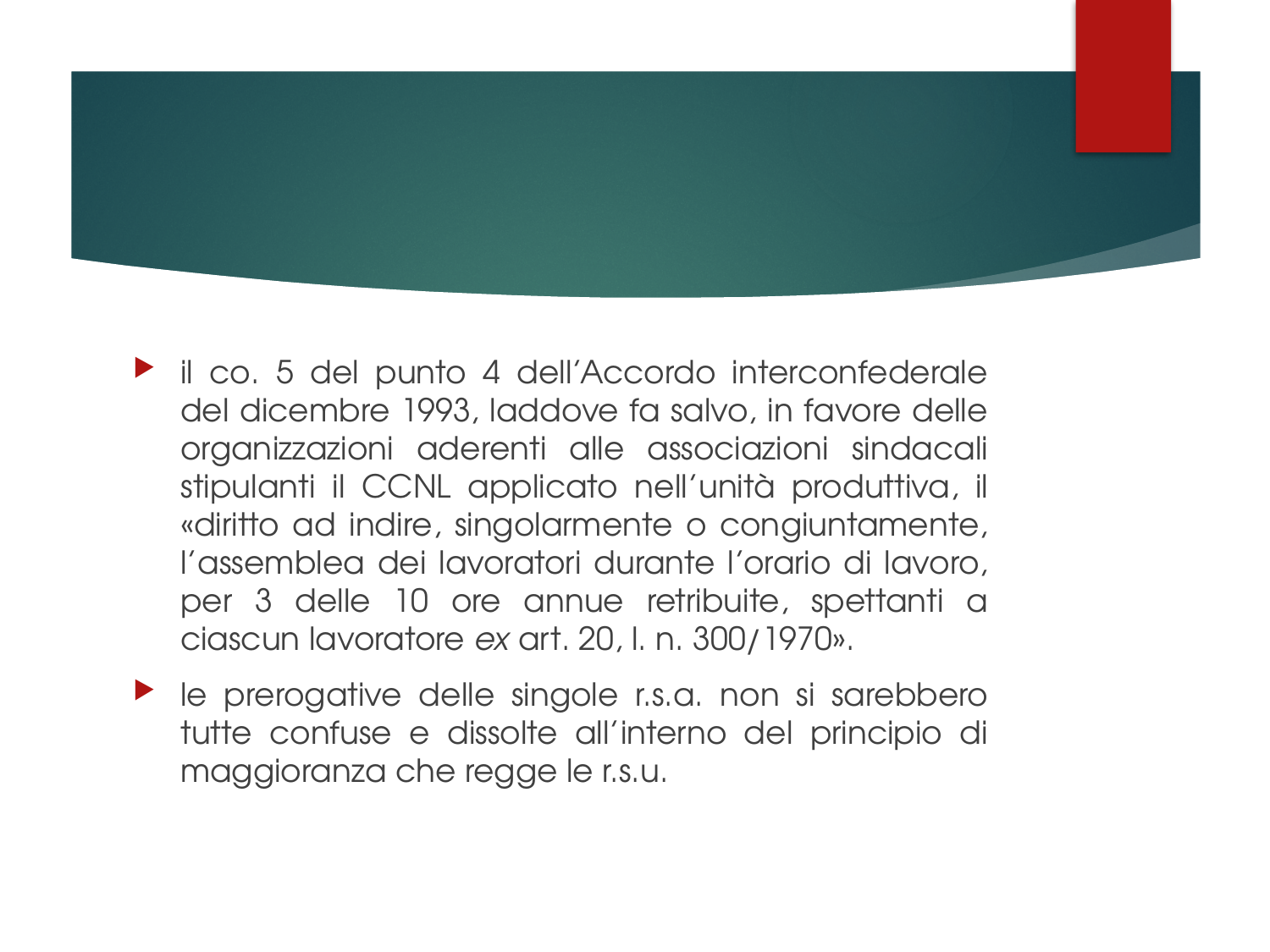

#
il co. 5 del punto 4 dell’Accordo interconfederale del dicembre 1993, laddove fa salvo, in favore delle organizzazioni aderenti alle associazioni sindacali stipulanti il CCNL applicato nell’unità produttiva, il «diritto ad indire, singolarmente o congiuntamente, l’assemblea dei lavoratori durante l’orario di lavoro, per 3 delle 10 ore annue retribuite, spettanti a ciascun lavoratore ex art. 20, l. n. 300/1970».
le prerogative delle singole r.s.a. non si sarebbero tutte confuse e dissolte all’interno del principio di maggioranza che regge le r.s.u.